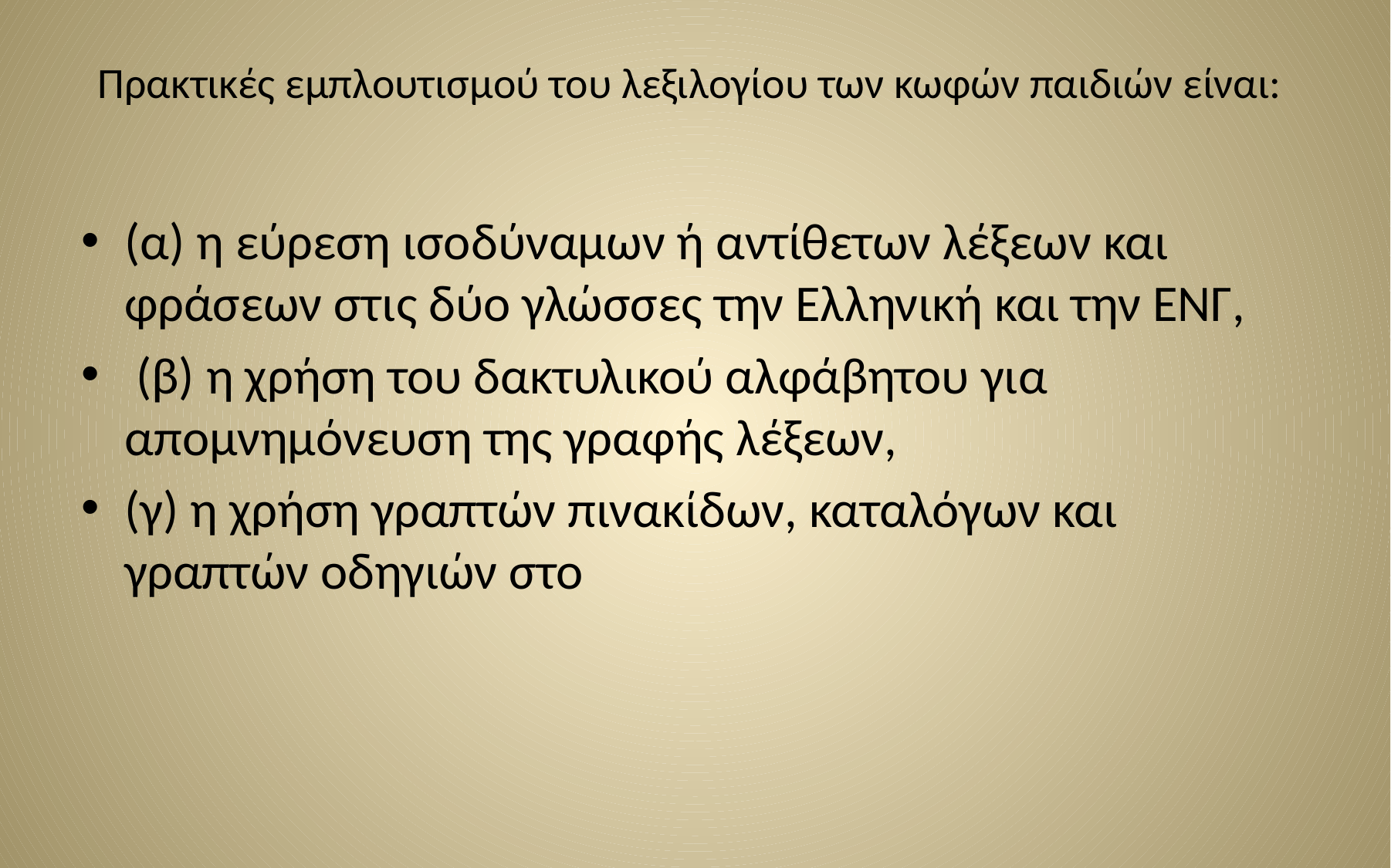

# Πρακτικές εμπλουτισμού του λεξιλογίου των κωφών παιδιών είναι:
(α) η εύρεση ισοδύναμων ή αντίθετων λέξεων και φράσεων στις δύο γλώσσες την Ελληνική και την ΕΝΓ,
 (β) η χρήση του δακτυλικού αλφάβητου για απομνημόνευση της γραφής λέξεων,
(γ) η χρήση γραπτών πινακίδων, καταλόγων και γραπτών οδηγιών στο